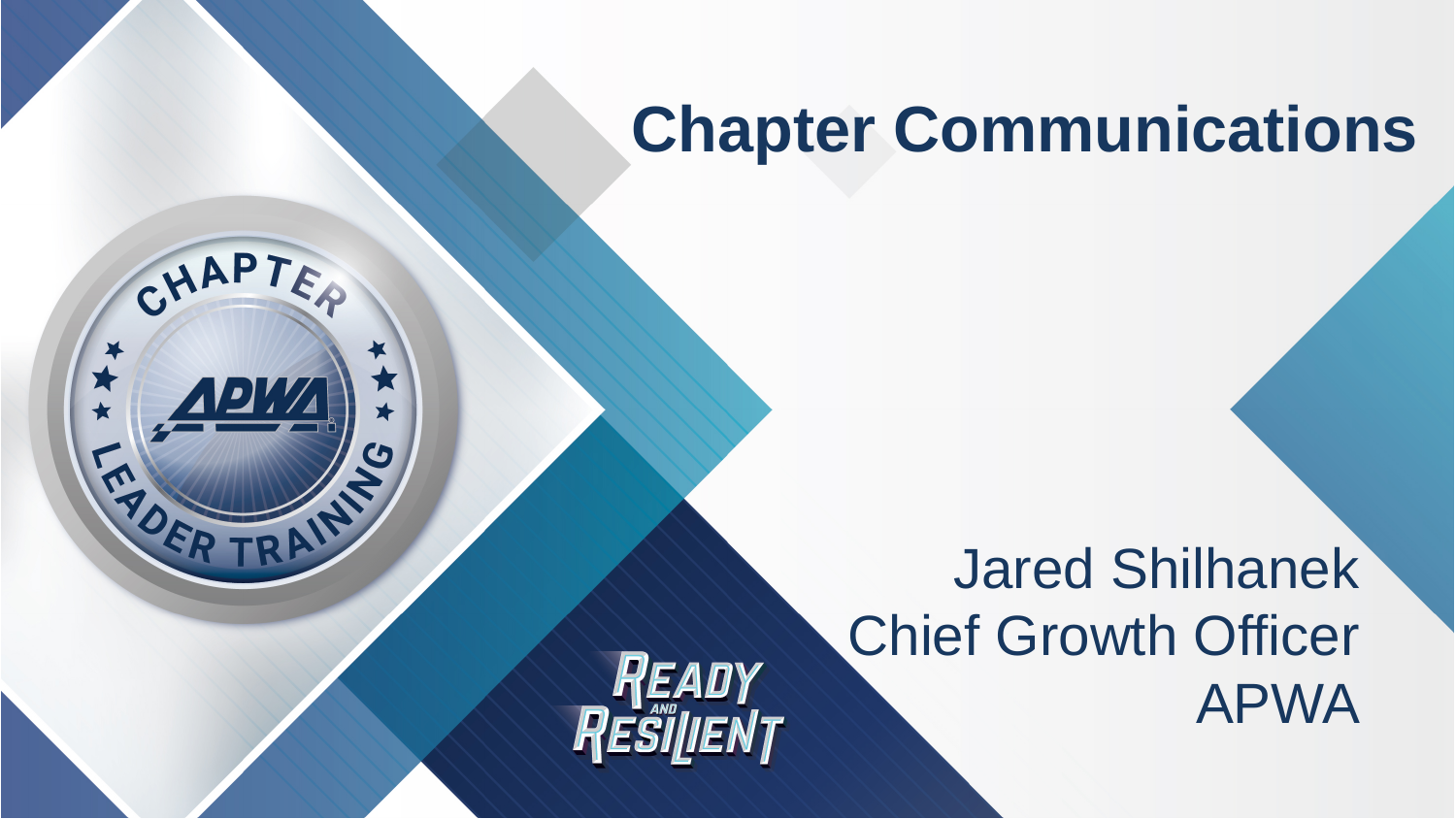

# Chapter Communications
Jared Shilhanek
Chief Growth Officer
APWA